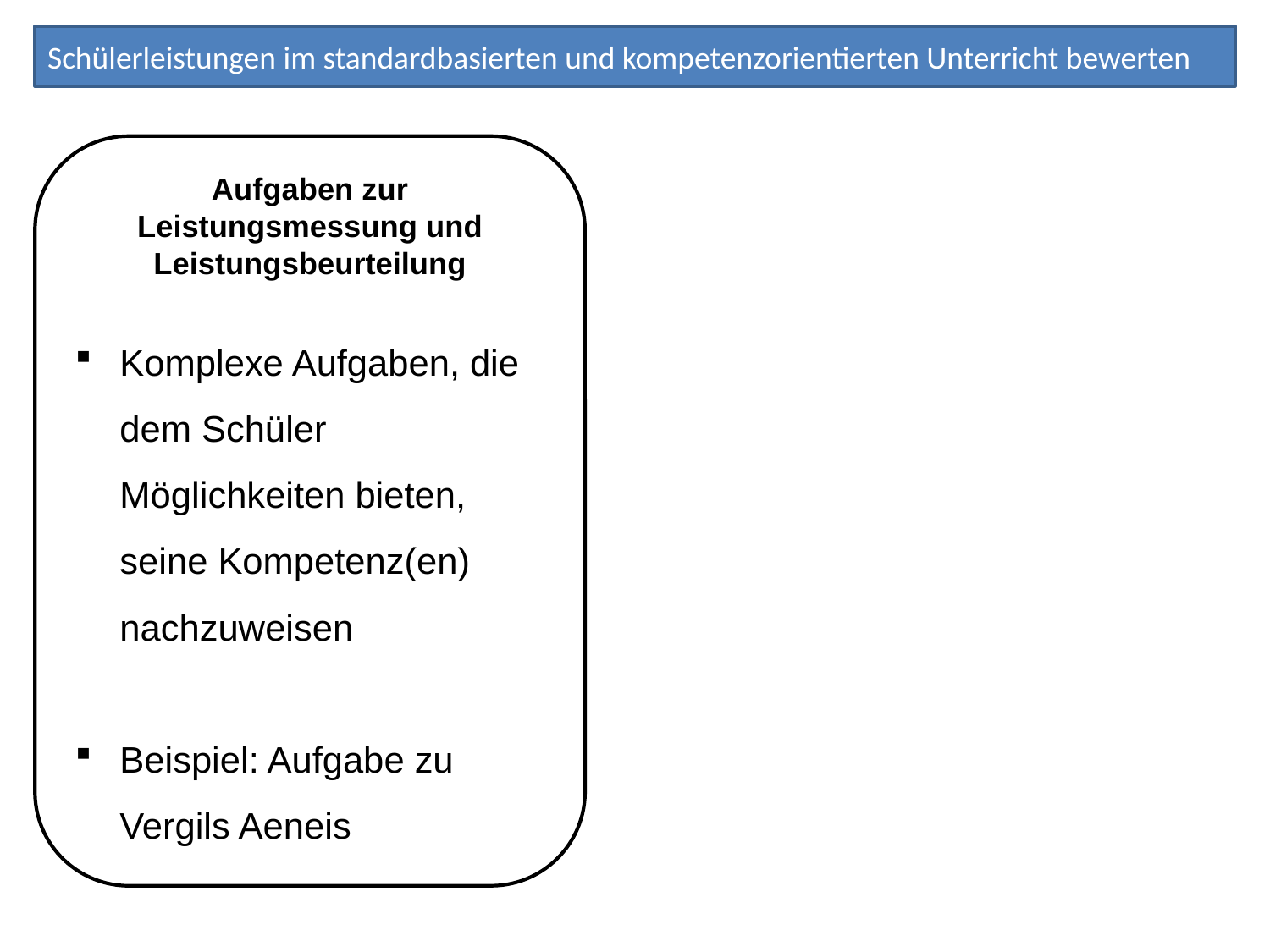

Schülerleistungen im standardbasierten und kompetenzorientierten Unterricht bewerten
Aufgaben zur Leistungsmessung und Leistungsbeurteilung

Komplexe Aufgaben, die dem Schüler Möglichkeiten bieten, seine Kompetenz(en) nachzuweisen

Beispiel: Aufgabe zu Vergils Aeneis